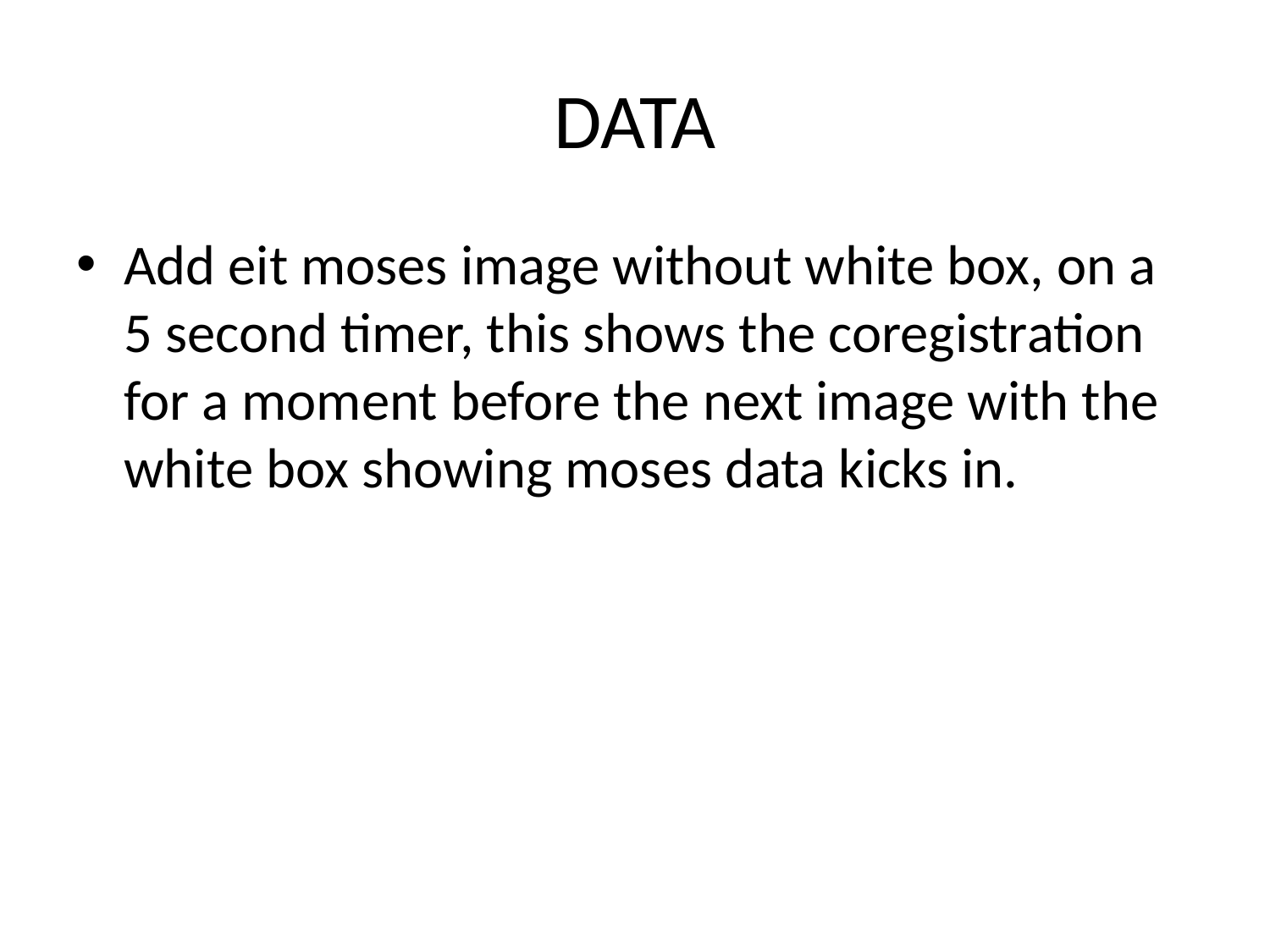

# DATA
Add eit moses image without white box, on a 5 second timer, this shows the coregistration for a moment before the next image with the white box showing moses data kicks in.